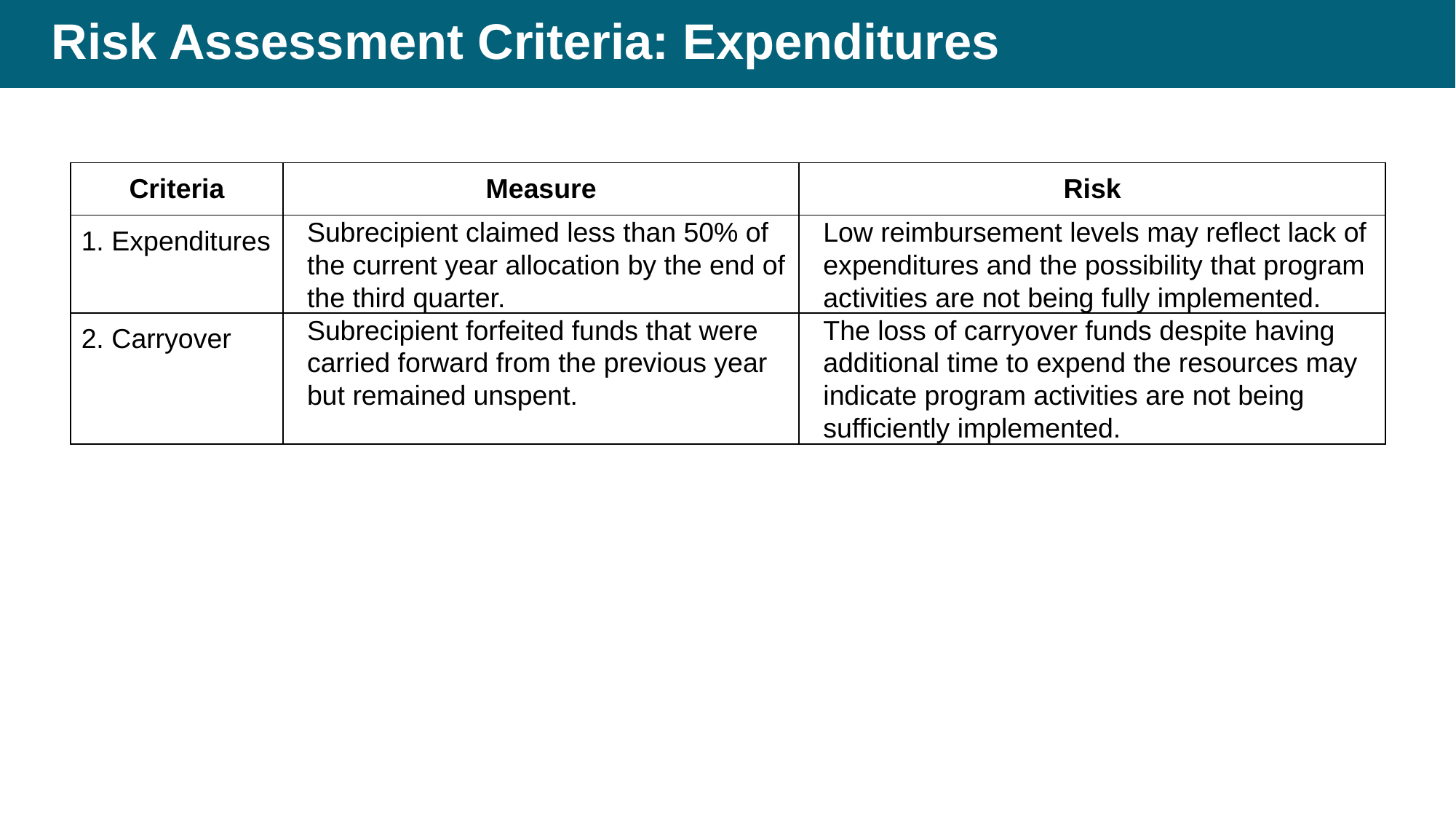

# Risk Assessment Criteria: Expenditures
| Criteria | Measure | Risk |
| --- | --- | --- |
| 1. Expenditures | Subrecipient claimed less than 50% of the current year allocation by the end of the third quarter. | Low reimbursement levels may reflect lack of expenditures and the possibility that program activities are not being fully implemented. |
| 2. Carryover | Subrecipient forfeited funds that were carried forward from the previous year but remained unspent. | The loss of carryover funds despite having additional time to expend the resources may indicate program activities are not being sufficiently implemented. |